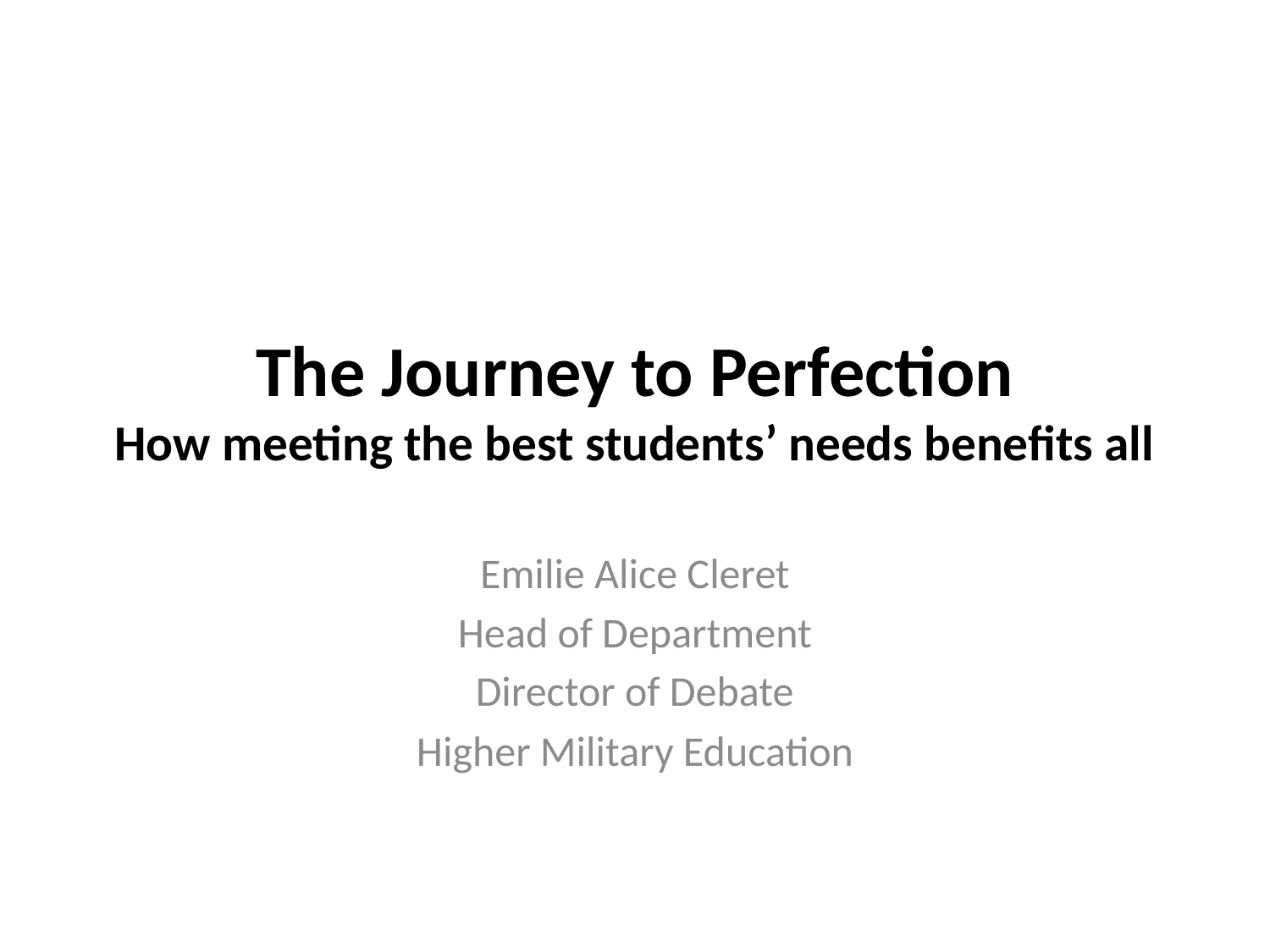

# The Journey to Perfection How meeting the best students’ needs benefits all
Emilie Alice Cleret
Head of Department
Director of Debate
Higher Military Education